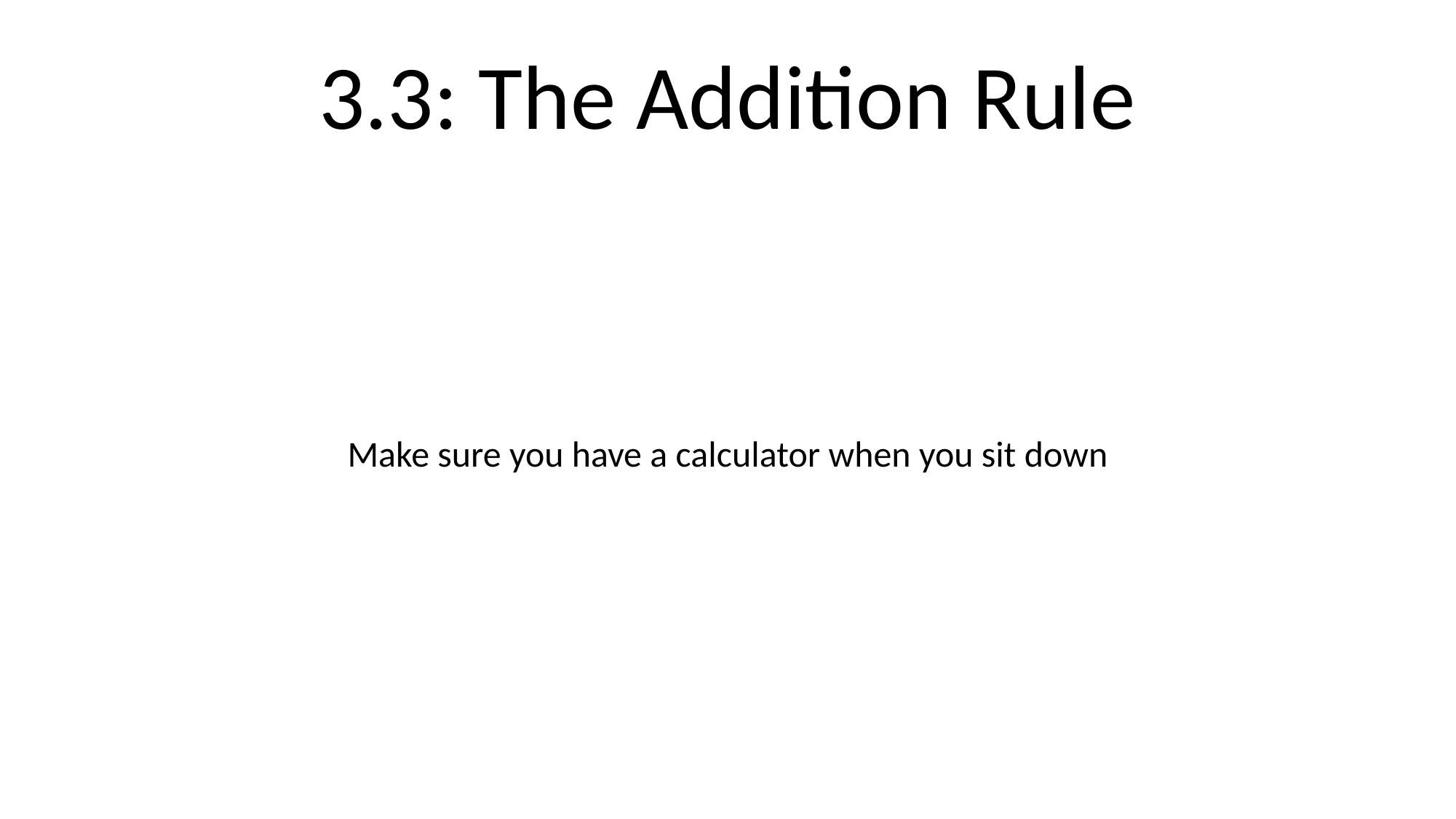

# 3.3: The Addition Rule
Make sure you have a calculator when you sit down